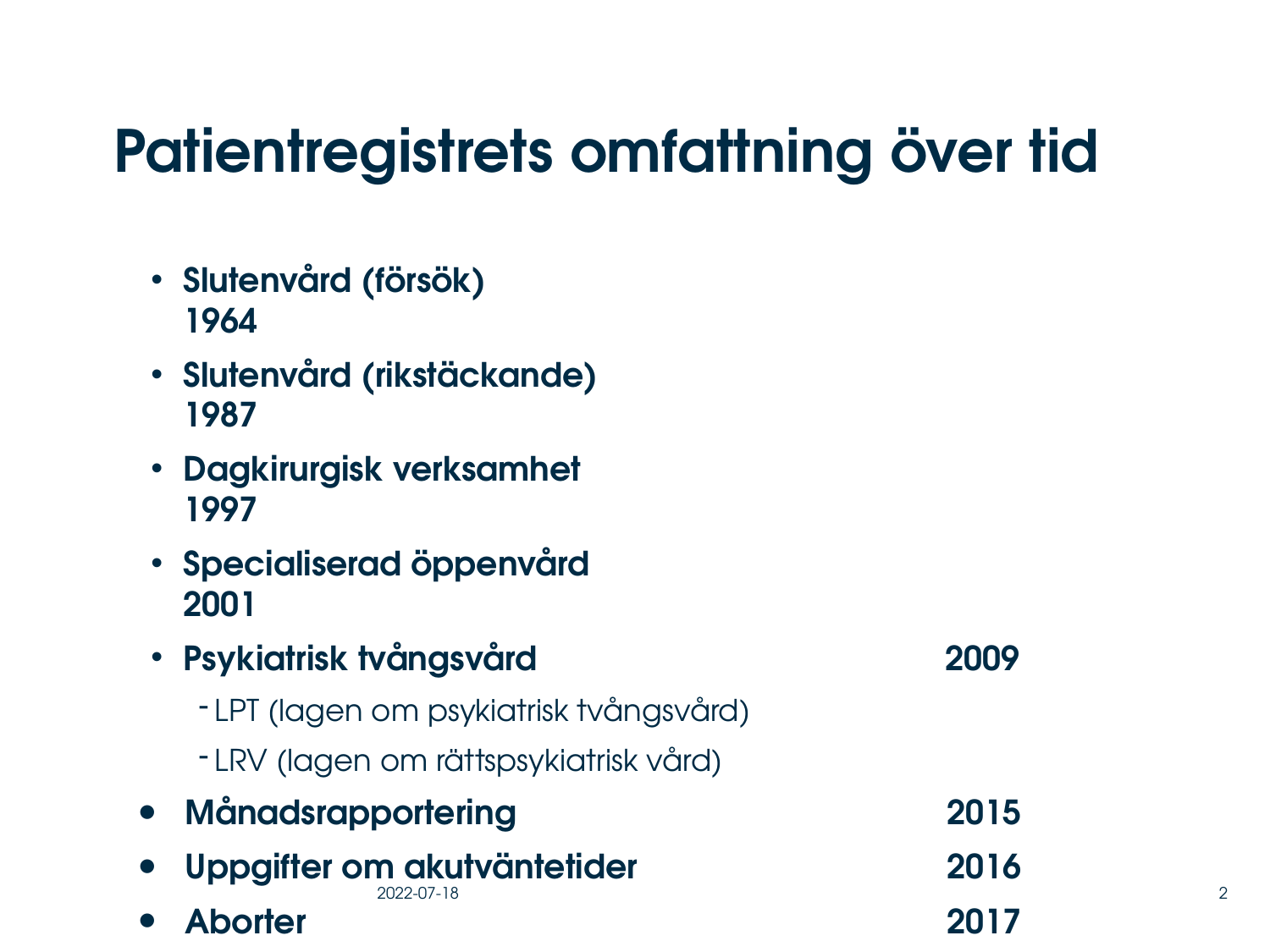

# Patientregistrets omfattning över tid
Slutenvård (försök)					1964
Slutenvård (rikstäckande)				1987
Dagkirurgisk verksamhet				1997
Specialiserad öppenvård				2001
Psykiatrisk tvångsvård				2009
LPT (lagen om psykiatrisk tvångsvård)
LRV (lagen om rättspsykiatrisk vård)
Månadsrapportering 				2015
Uppgifter om akutväntetider 			2016
Aborter						2017
2022-07-18
2